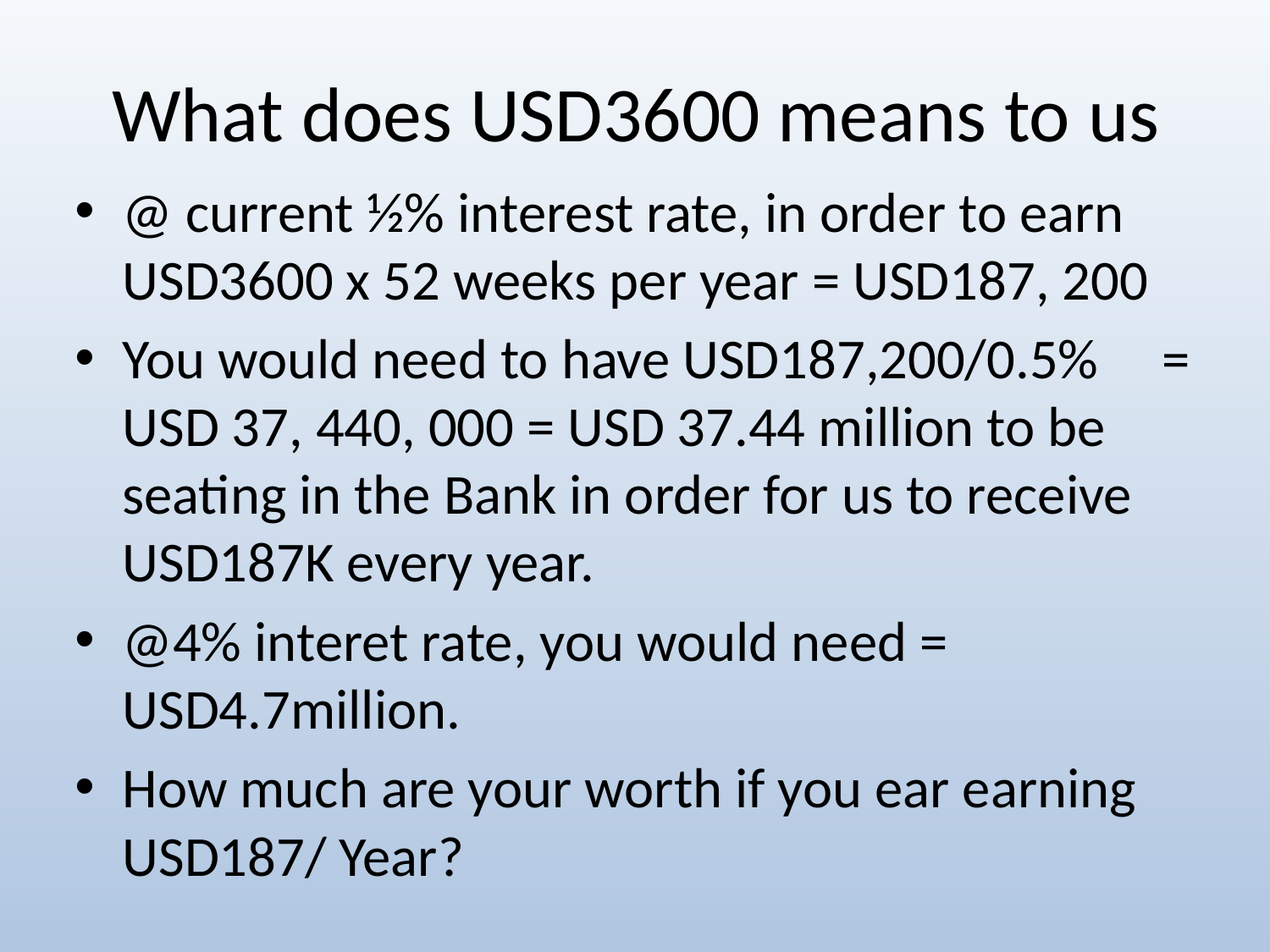

# What does USD3600 means to us
@ current ½% interest rate, in order to earn USD3600 x 52 weeks per year = USD187, 200
You would need to have USD187,200/0.5%     = USD 37, 440, 000 = USD 37.44 million to be seating in the Bank in order for us to receive USD187K every year.
@4% interet rate, you would need = USD4.7million.
How much are your worth if you ear earning USD187/ Year?